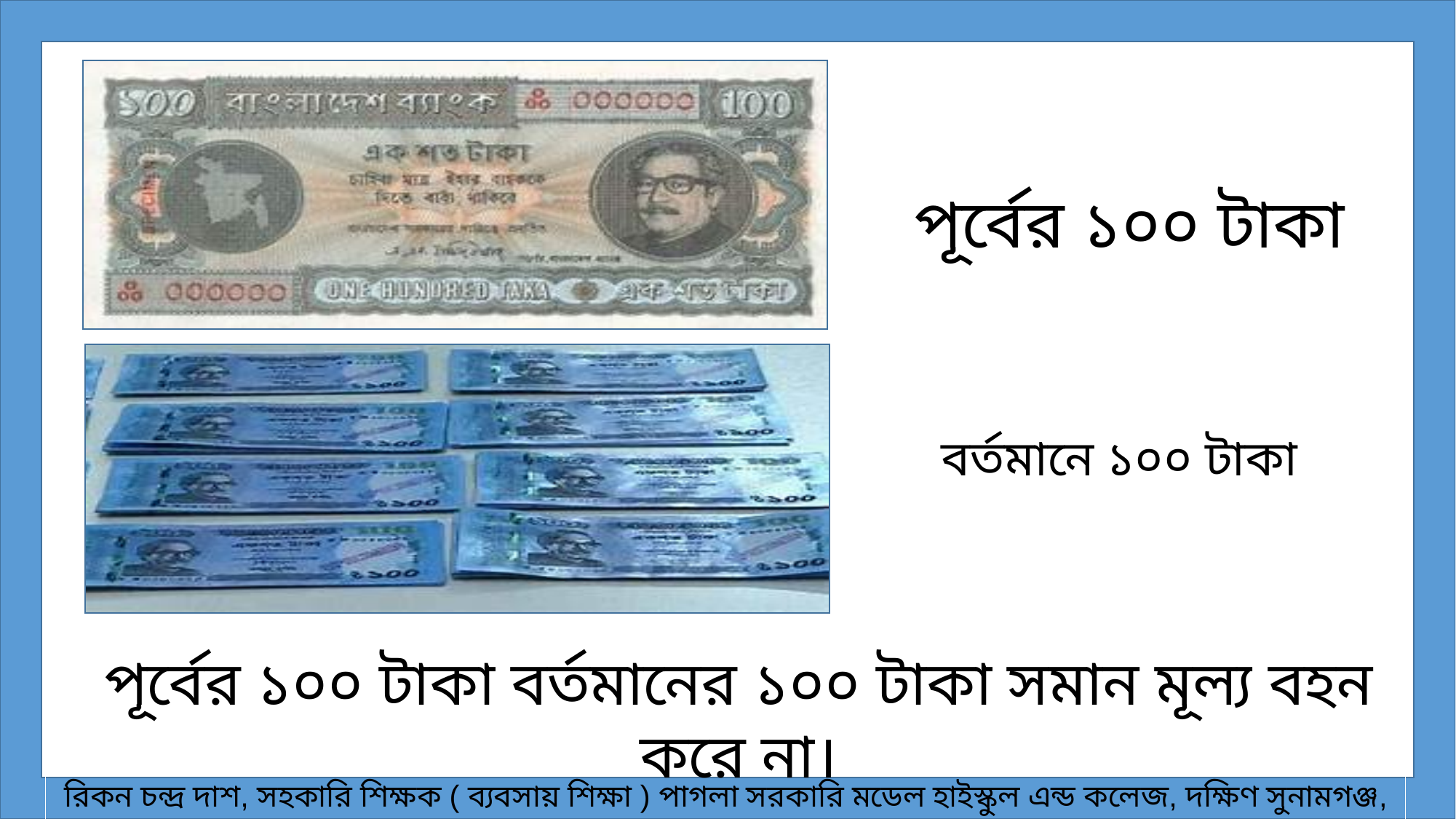

পূর্বের ১০০ টাকা

বর্তমানে ১০০ টাকা
পূর্বের ১০০ টাকা বর্তমানের ১০০ টাকা সমান মূল্য বহন করে না।
রিকন চন্দ্র দাশ, সহকারি শিক্ষক ( ব্যবসায় শিক্ষা ) পাগলা সরকারি মডেল হাইস্কুল এন্ড কলেজ, দক্ষিণ সুনামগঞ্জ, সুনামগঞ্জ।